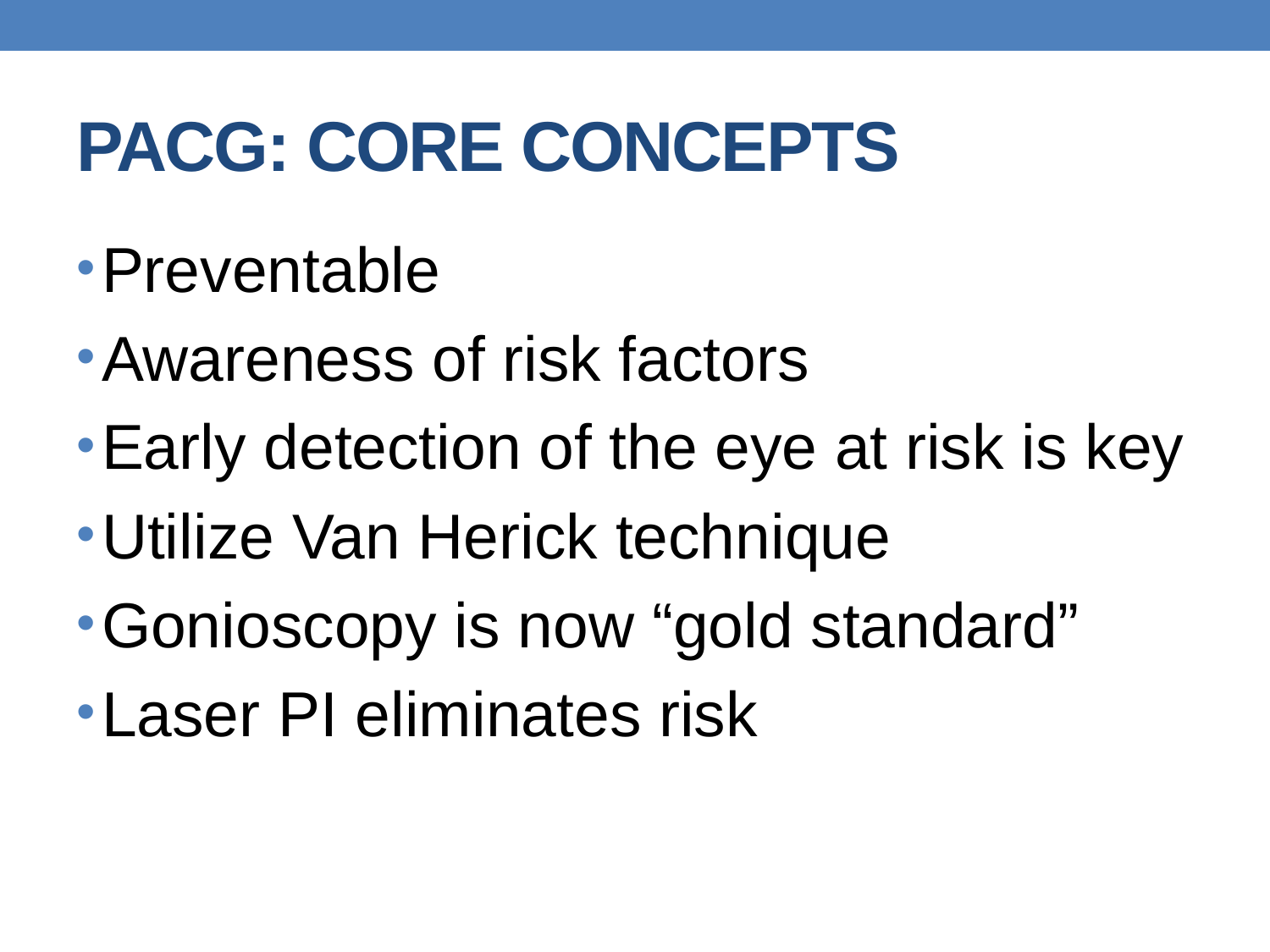

# PACG: CORE CONCEPTS
Preventable
Awareness of risk factors
Early detection of the eye at risk is key
Utilize Van Herick technique
Gonioscopy is now “gold standard”
Laser PI eliminates risk